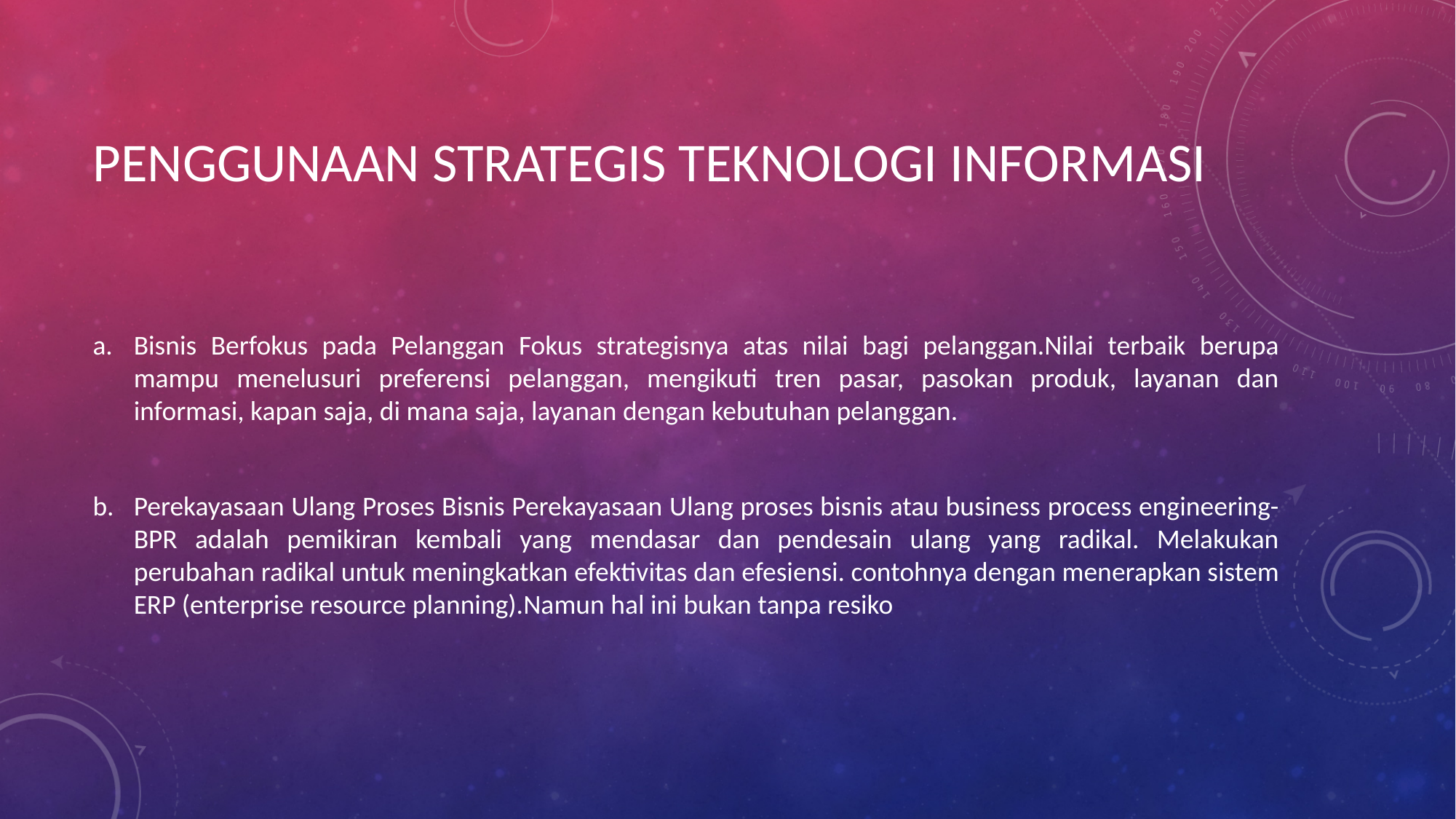

# Penggunaan strategis teknologi informasi
Bisnis Berfokus pada Pelanggan Fokus strategisnya atas nilai bagi pelanggan.Nilai terbaik berupa mampu menelusuri preferensi pelanggan, mengikuti tren pasar, pasokan produk, layanan dan informasi, kapan saja, di mana saja, layanan dengan kebutuhan pelanggan.

Perekayasaan Ulang Proses Bisnis Perekayasaan Ulang proses bisnis atau business process engineering-BPR adalah pemikiran kembali yang mendasar dan pendesain ulang yang radikal. Melakukan perubahan radikal untuk meningkatkan efektivitas dan efesiensi. contohnya dengan menerapkan sistem ERP (enterprise resource planning).Namun hal ini bukan tanpa resiko